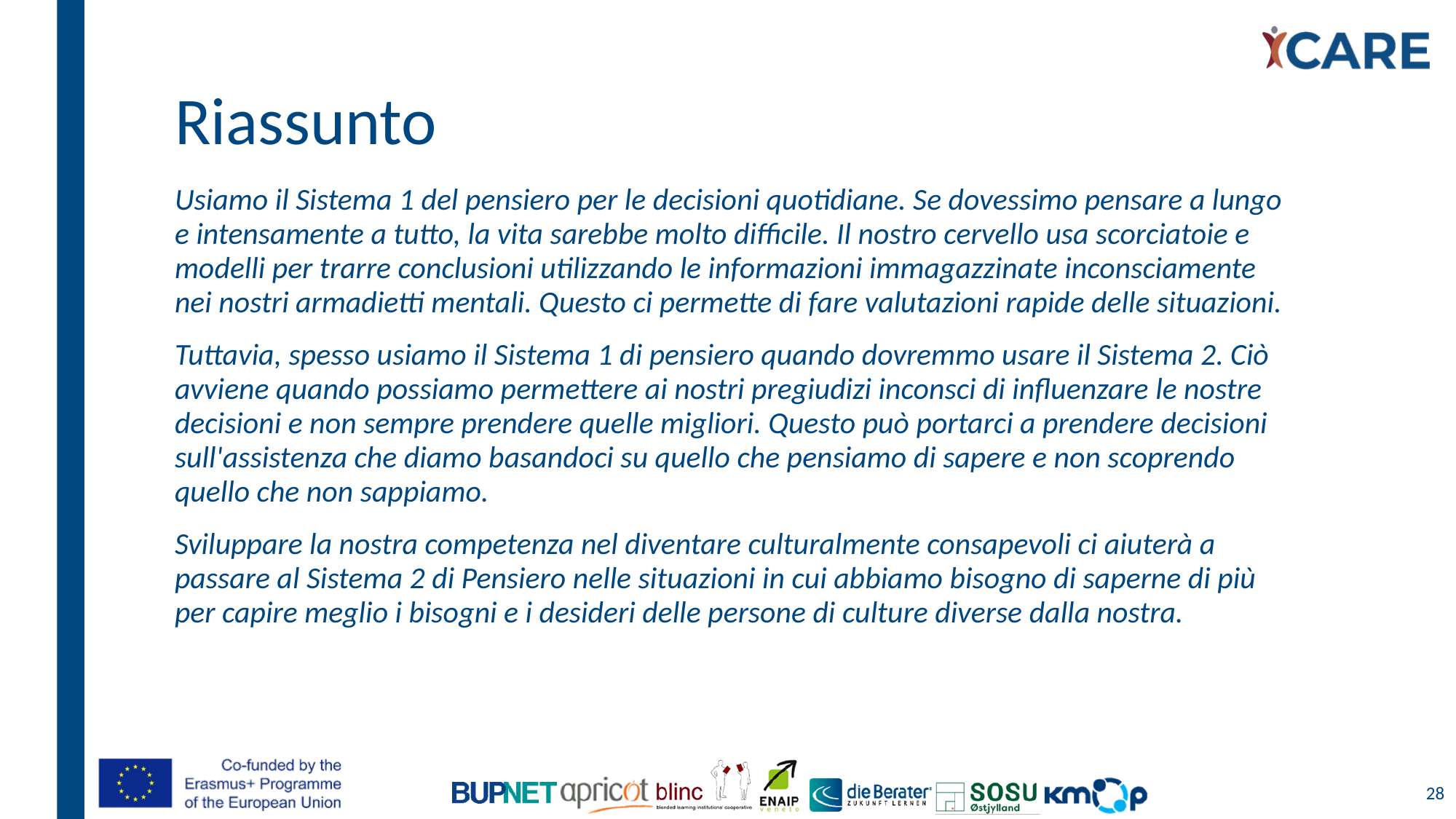

# Riassunto
Usiamo il Sistema 1 del pensiero per le decisioni quotidiane. Se dovessimo pensare a lungo e intensamente a tutto, la vita sarebbe molto difficile. Il nostro cervello usa scorciatoie e modelli per trarre conclusioni utilizzando le informazioni immagazzinate inconsciamente nei nostri armadietti mentali. Questo ci permette di fare valutazioni rapide delle situazioni.
Tuttavia, spesso usiamo il Sistema 1 di pensiero quando dovremmo usare il Sistema 2. Ciò avviene quando possiamo permettere ai nostri pregiudizi inconsci di influenzare le nostre decisioni e non sempre prendere quelle migliori. Questo può portarci a prendere decisioni sull'assistenza che diamo basandoci su quello che pensiamo di sapere e non scoprendo quello che non sappiamo.
Sviluppare la nostra competenza nel diventare culturalmente consapevoli ci aiuterà a passare al Sistema 2 di Pensiero nelle situazioni in cui abbiamo bisogno di saperne di più per capire meglio i bisogni e i desideri delle persone di culture diverse dalla nostra.
28